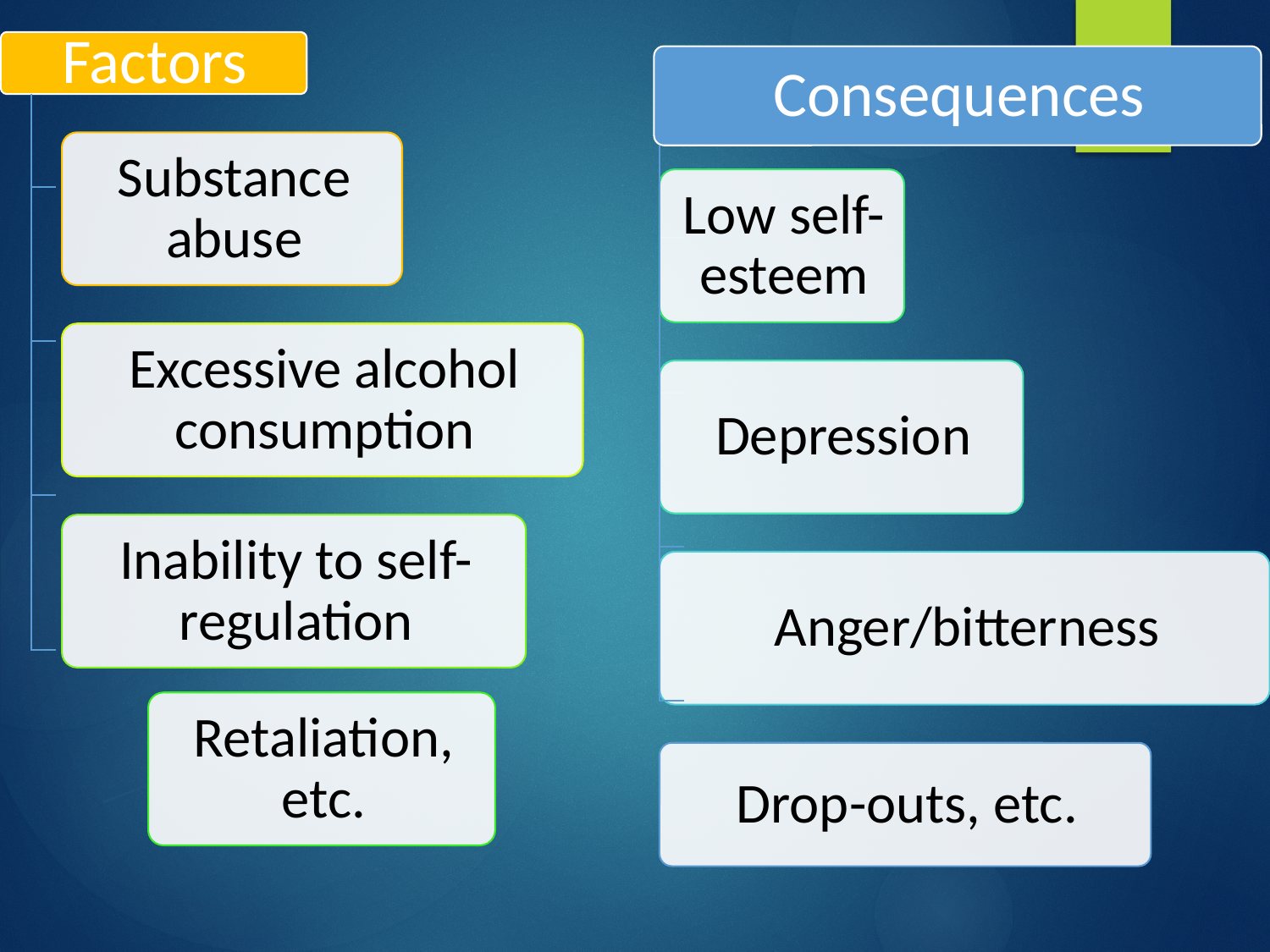

Factors
Substance abuse
Excessive alcohol consumption
Inability to self-regulation
Retaliation, etc.
Consequences
Low self-esteem
Depression
Anger/bitterness
Drop-outs, etc.